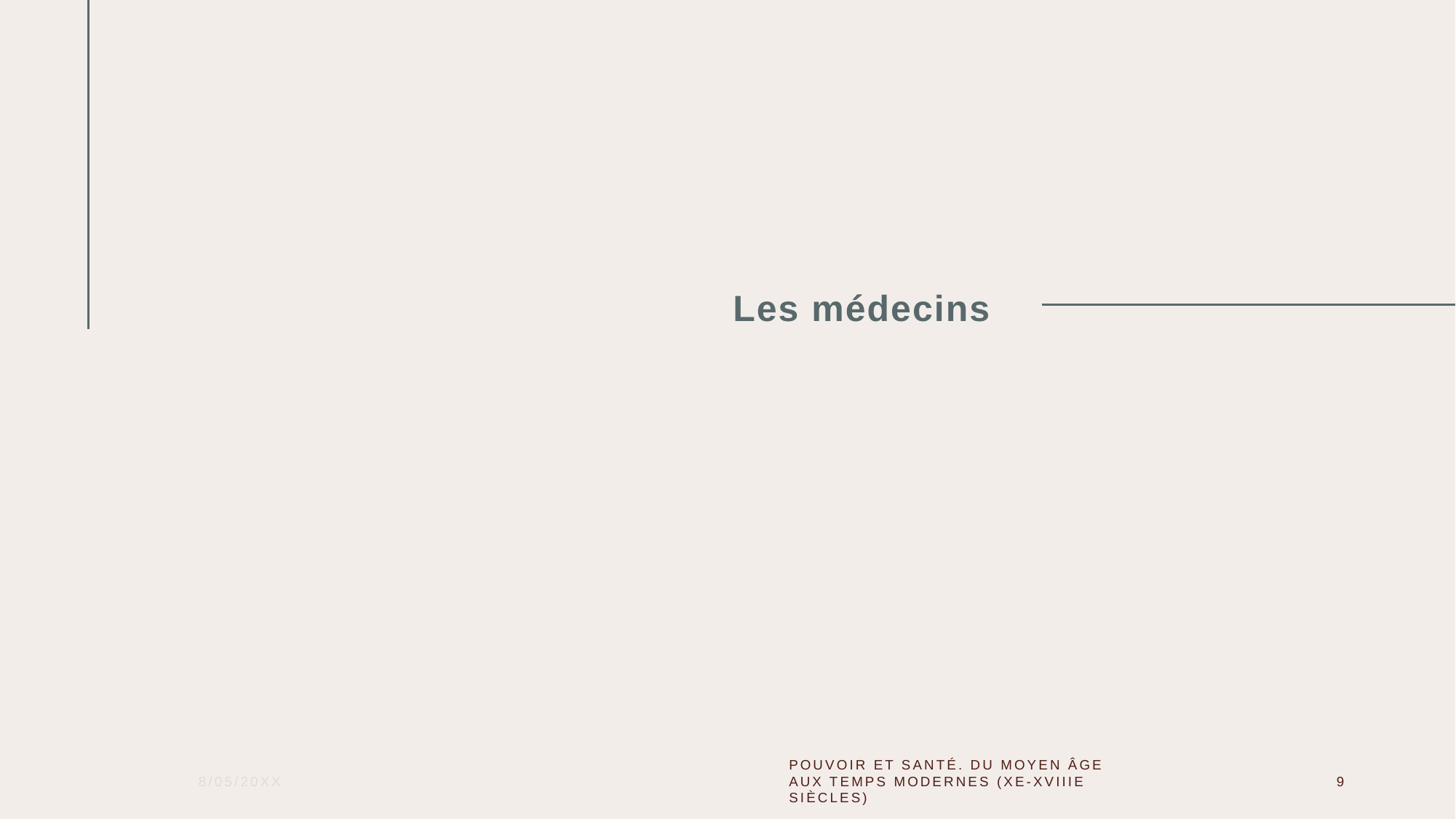

# Les médecins
8/05/20XX
Pouvoir et santé. Du Moyen Âge aux Temps Modernes (Xe-XVIIIe siècles)
9